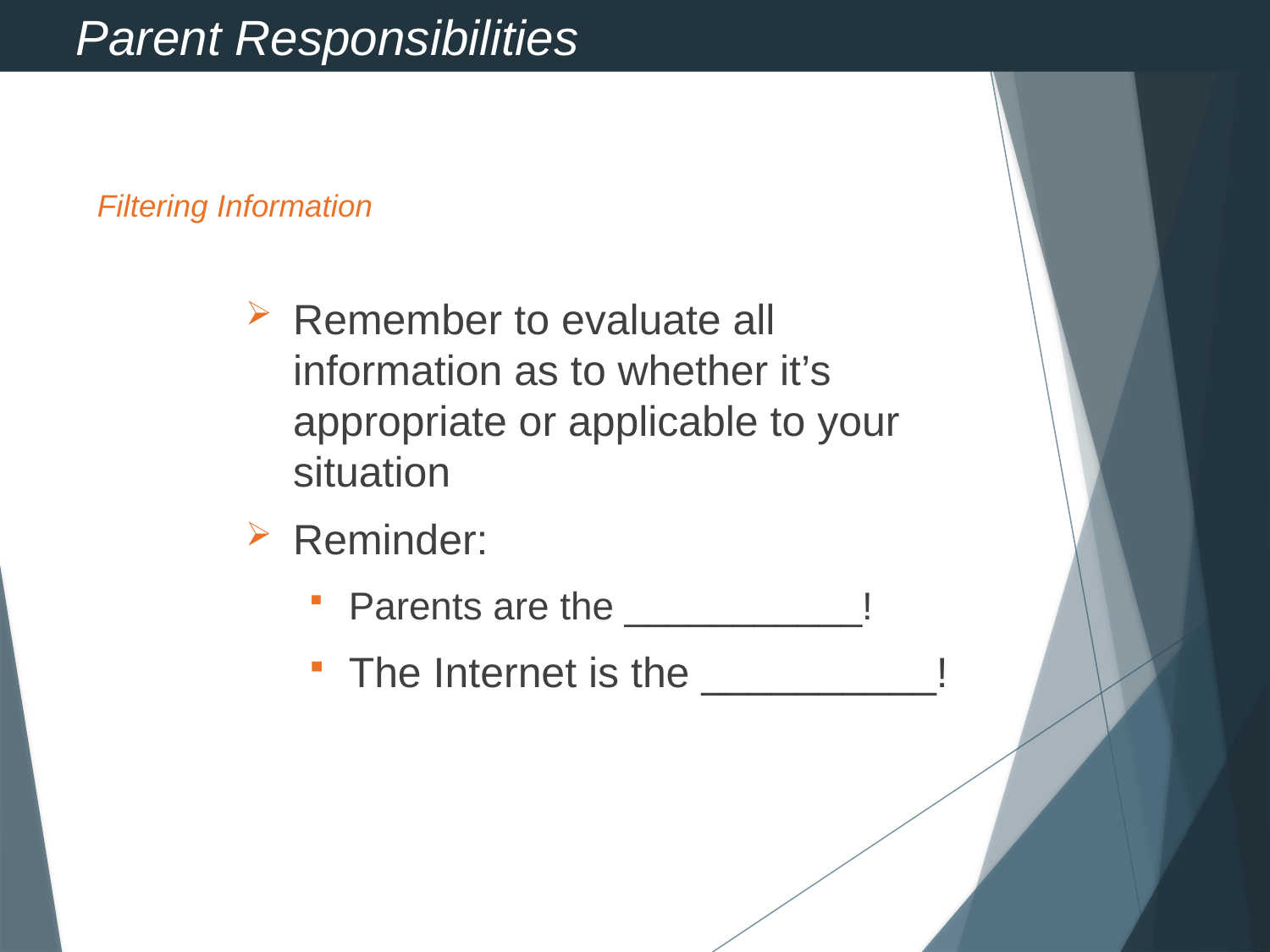

Parent Responsibilities
# Filtering Information
Remember to evaluate all information as to whether it’s appropriate or applicable to your situation
Reminder:
Parents are the ___________!
The Internet is the __________!